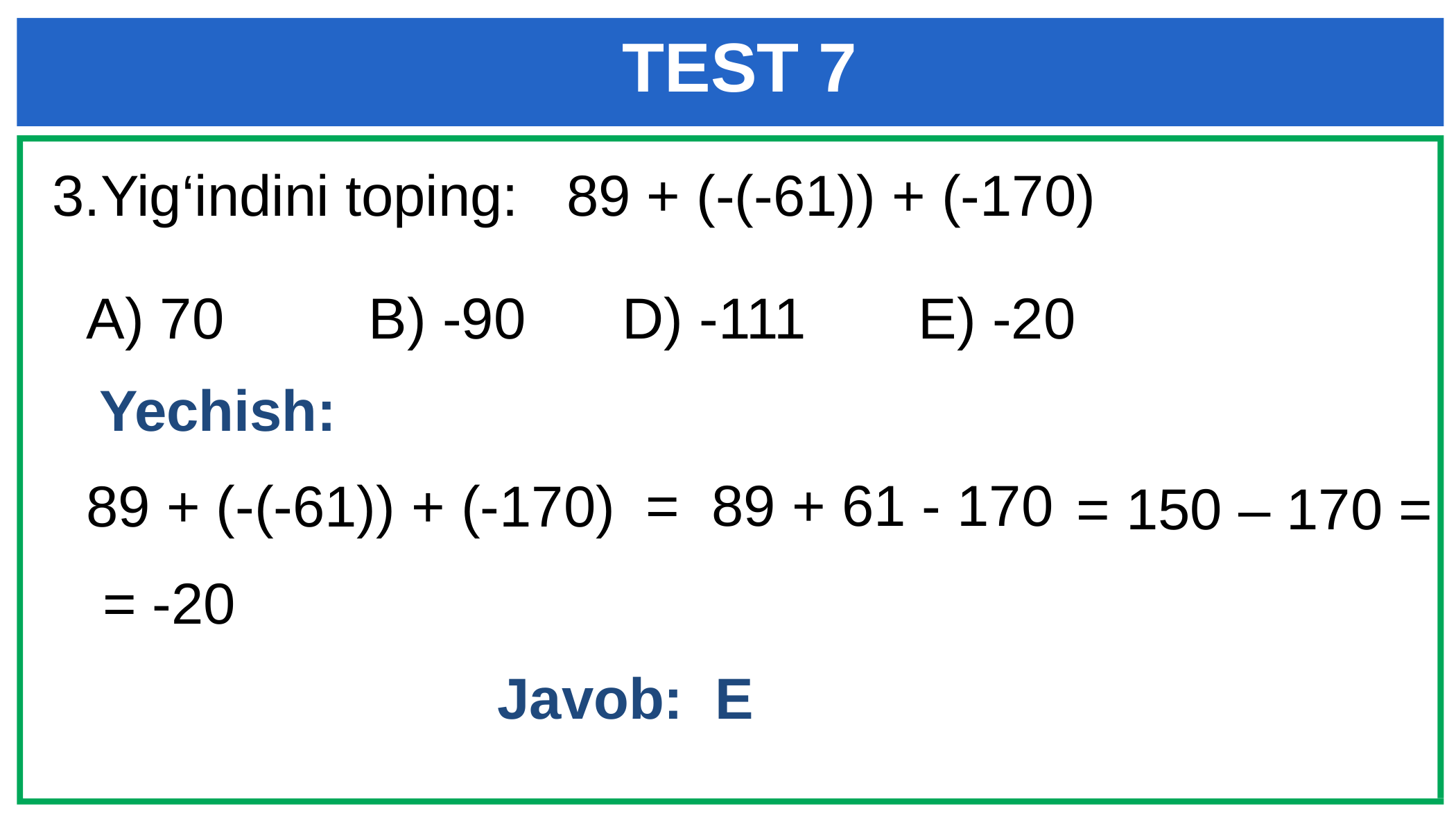

TEST 7
3.Yig‘indini toping:   89 + (-(-61)) + (-170)
A) 70         B) -90      D) -111       E) -20
 Yechish:
=  89 + 61 - 170
89 + (-(-61)) + (-170)
= 150 – 170 =
= -20
 Javob:  E